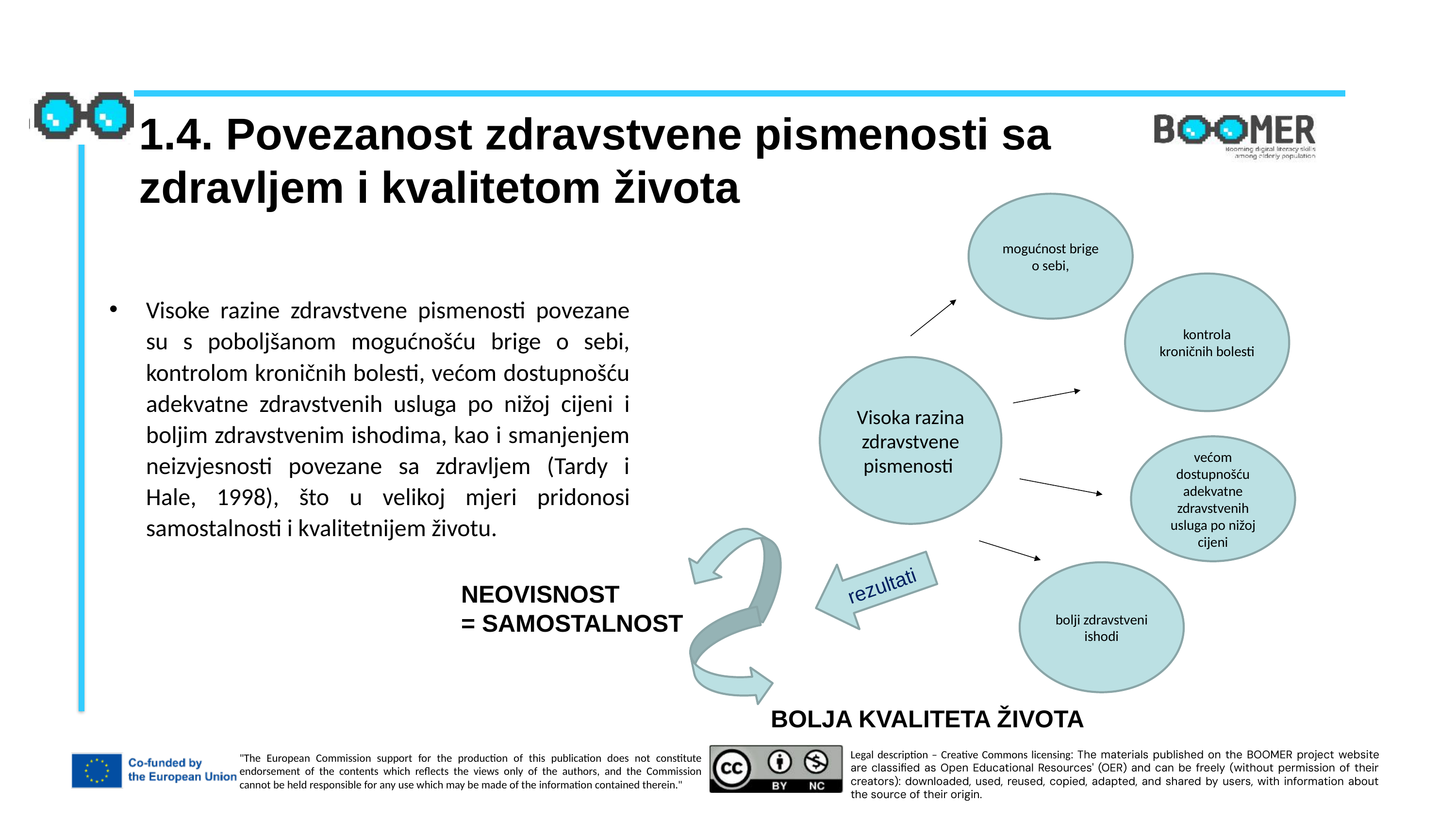

1.4. Povezanost zdravstvene pismenosti sa zdravljem i kvalitetom života
mogućnost brige o sebi,
kontrola kroničnih bolesti
Visoke razine zdravstvene pismenosti povezane su s poboljšanom mogućnošću brige o sebi, kontrolom kroničnih bolesti, većom dostupnošću adekvatne zdravstvenih usluga po nižoj cijeni i boljim zdravstvenim ishodima, kao i smanjenjem neizvjesnosti povezane sa zdravljem (Tardy i Hale, 1998), što u velikoj mjeri pridonosi samostalnosti i kvalitetnijem životu.
Visoka razina zdravstvene pismenosti
većom dostupnošću adekvatne zdravstvenih usluga po nižoj cijeni

rezultati
bolji zdravstveni ishodi
NEOVISNOST
= SAMOSTALNOST

BOLJA KVALITETA ŽIVOTA